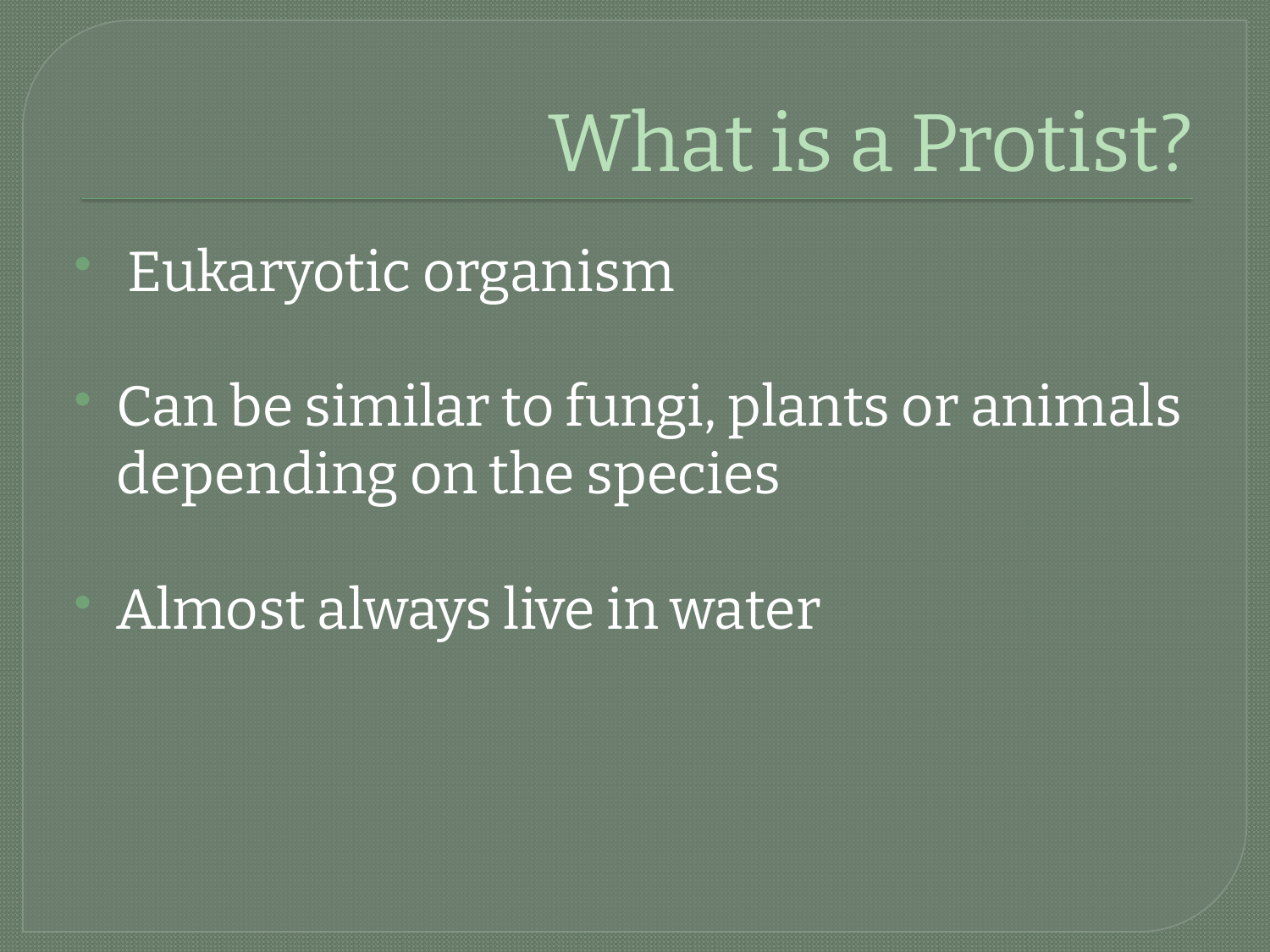

# What is a Protist?
 Eukaryotic organism

Can be similar to fungi, plants or animals depending on the species

Almost always live in water